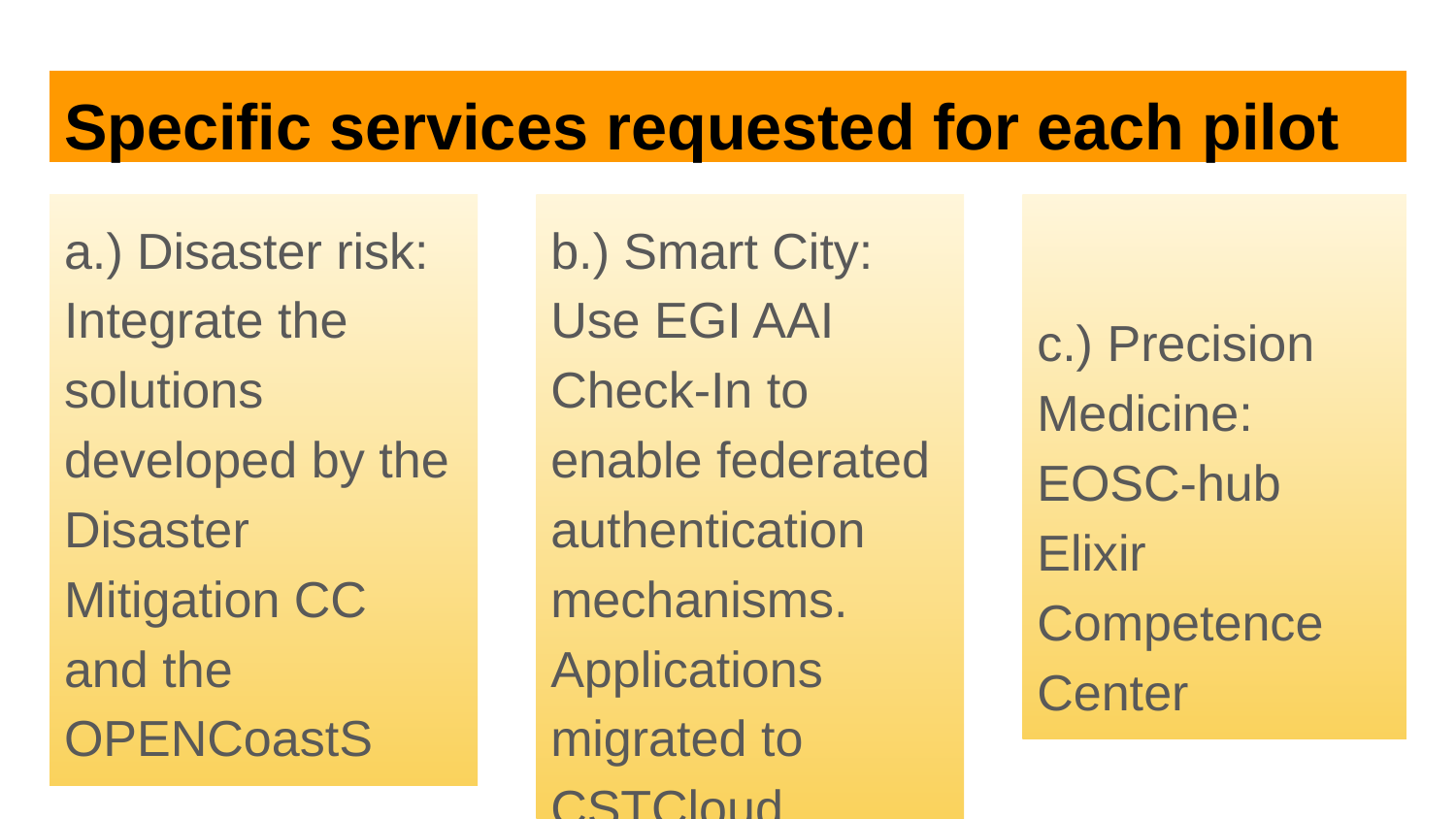

# Specific services requested for each pilot

a.) Disaster risk: Integrate the solutions developed by the Disaster Mitigation CC and the OPENCoastS
b.) Smart City: Use EGI AAI Check-In to enable federated authentication mechanisms. Applications migrated to CSTCloud

c.) Precision Medicine: EOSC-hub Elixir Competence Center